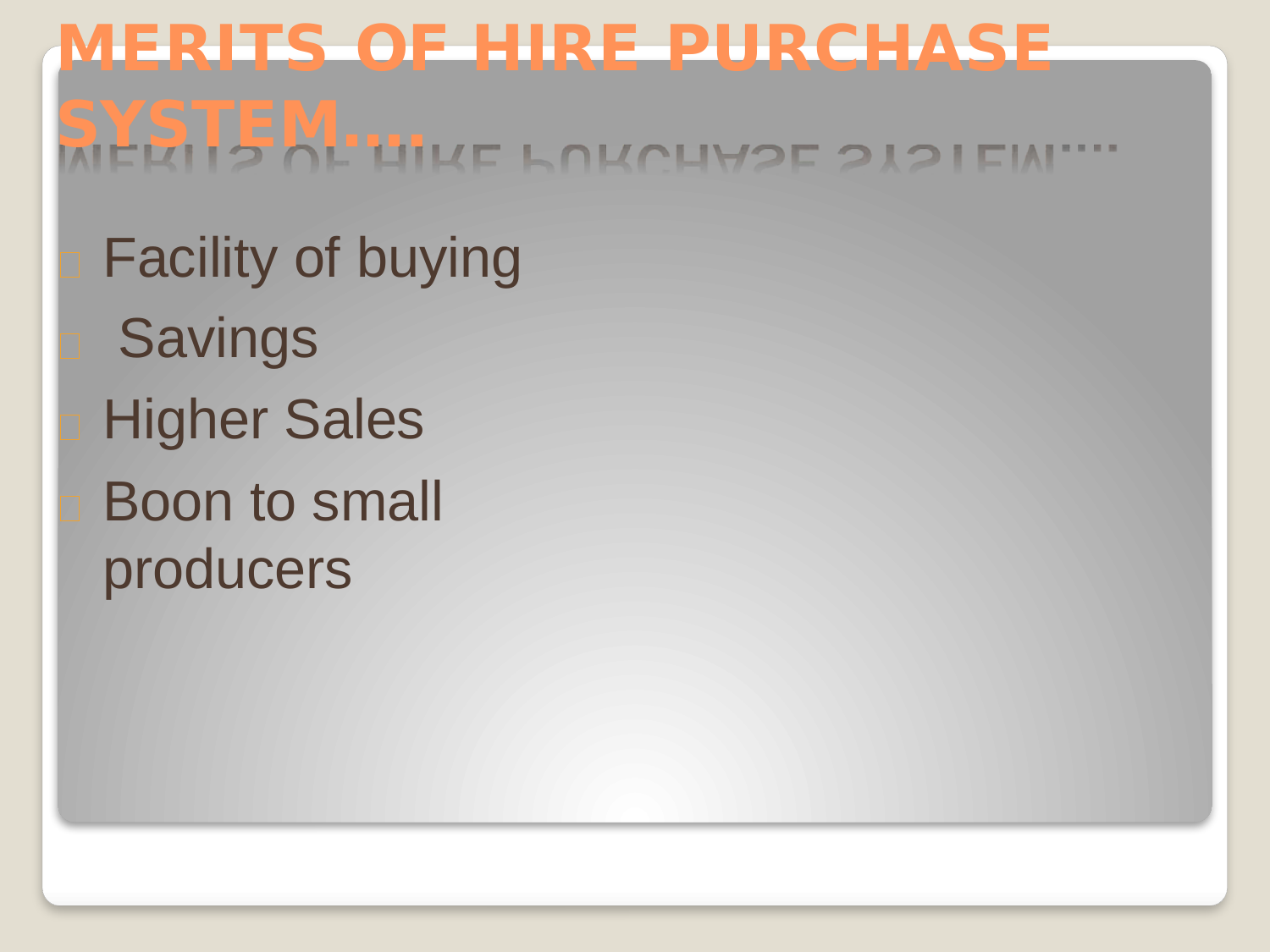

# MERITS OF HIRE PURCHASE SYSTEM….

Facility of buying  Savings
Higher Sales
Boon to small producers